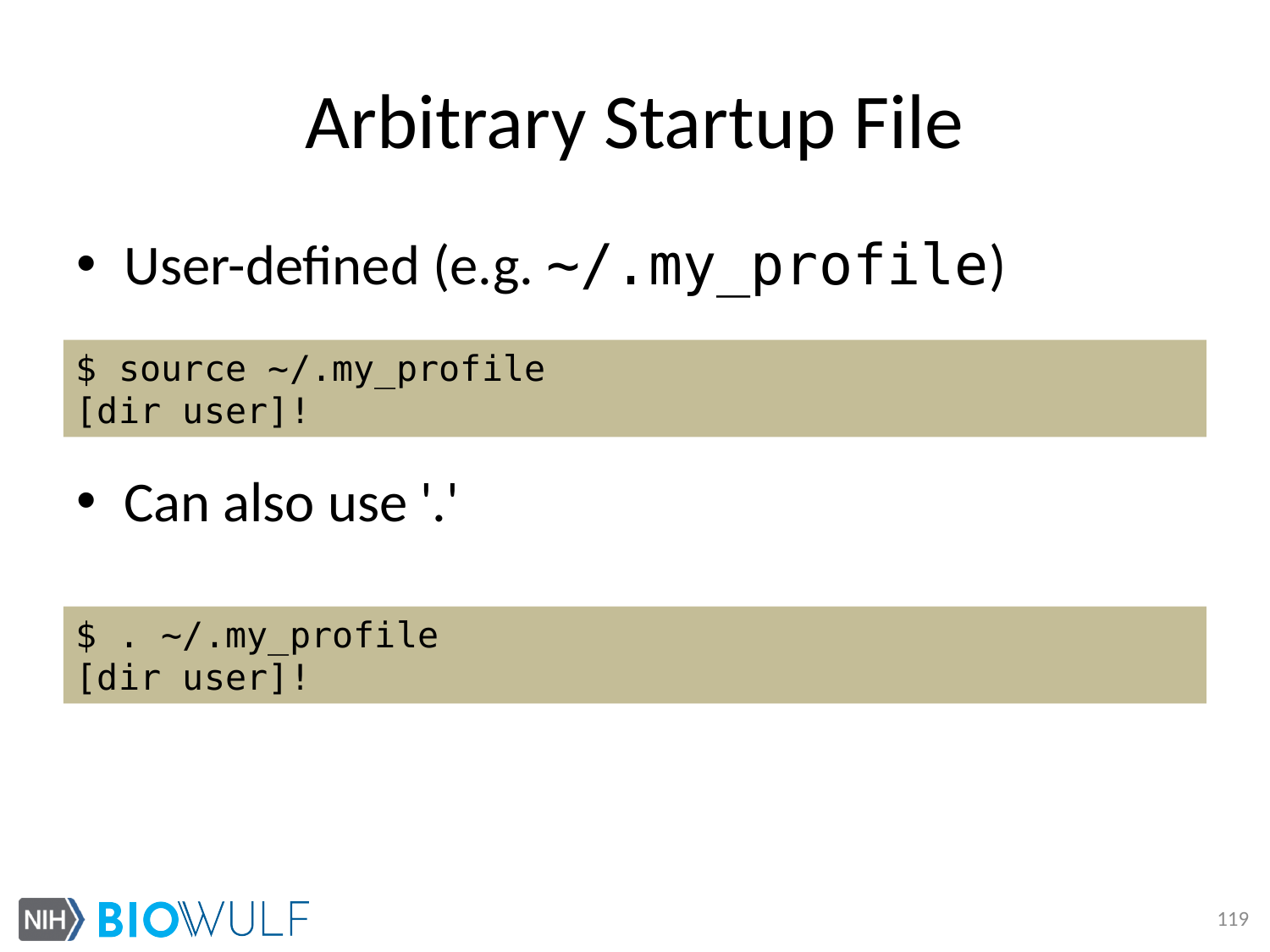

# Arbitrary Startup File
User-defined (e.g. ~/.my_profile)

Can also use '.'
$ source ~/.my_profile
[dir user]!
$ . ~/.my_profile
[dir user]!
119